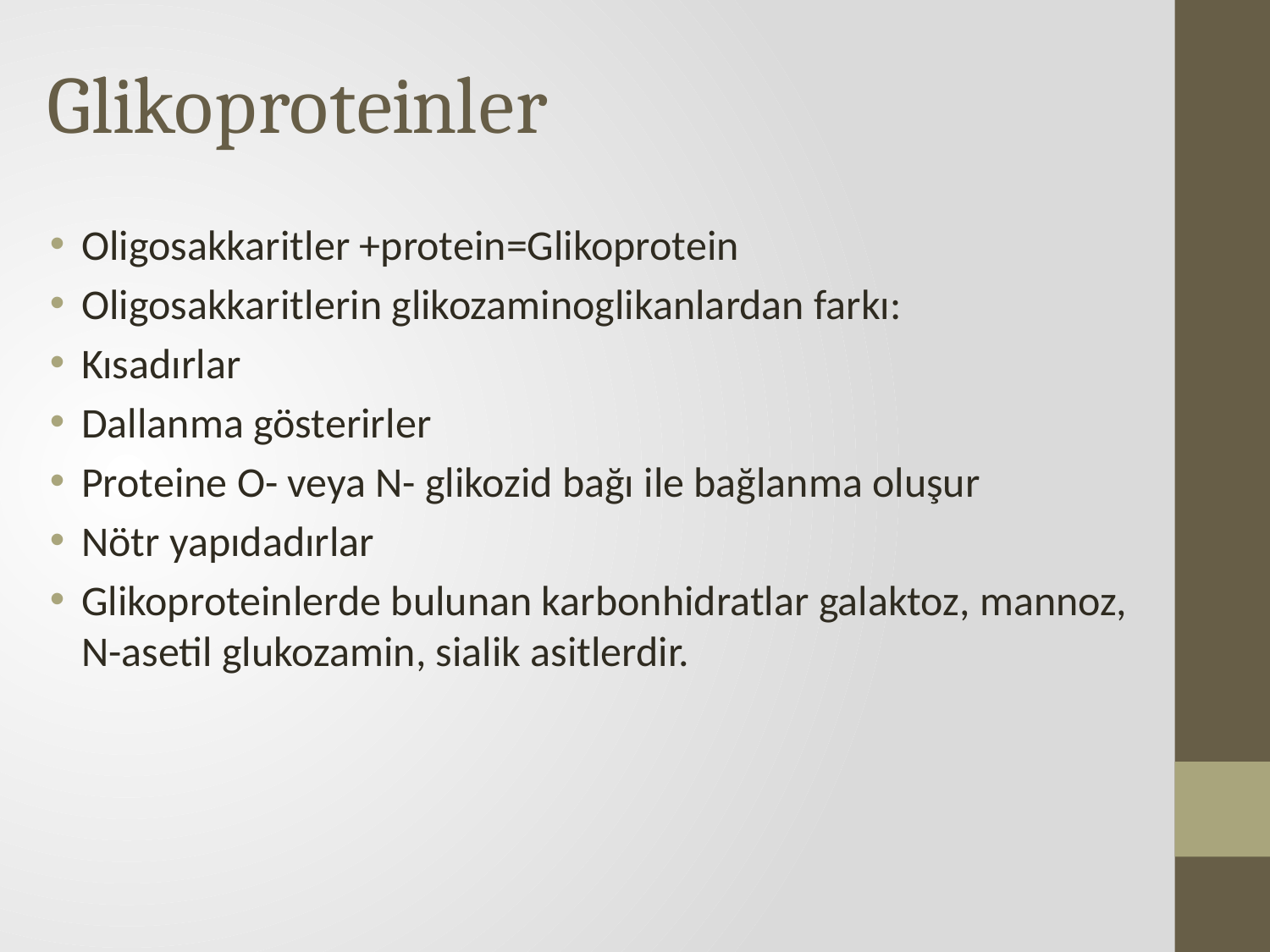

# Glikoproteinler
Oligosakkaritler +protein=Glikoprotein
Oligosakkaritlerin glikozaminoglikanlardan farkı:
Kısadırlar
Dallanma gösterirler
Proteine O- veya N- glikozid bağı ile bağlanma oluşur
Nötr yapıdadırlar
Glikoproteinlerde bulunan karbonhidratlar galaktoz, mannoz, N-asetil glukozamin, sialik asitlerdir.